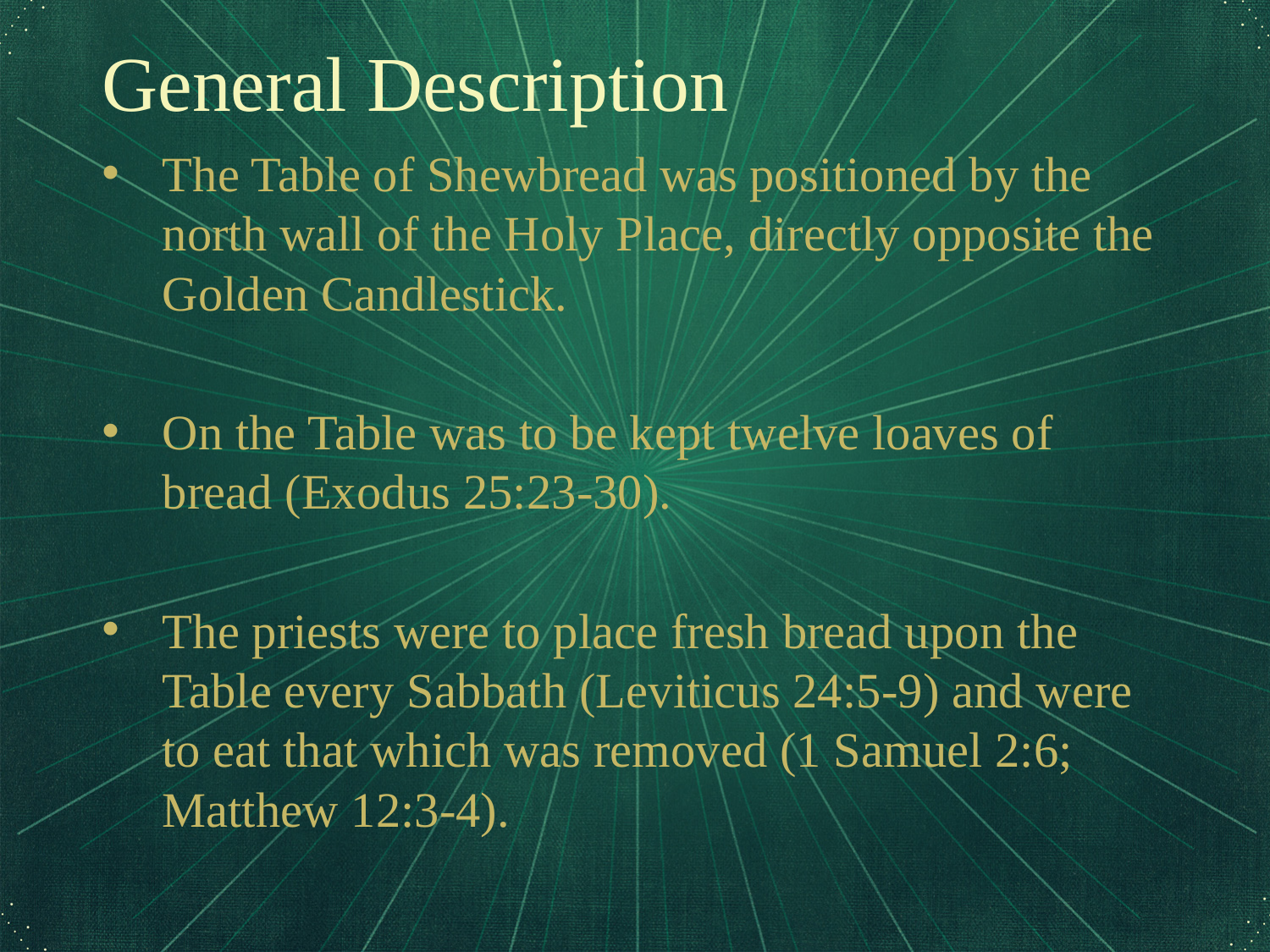

General Description
The Table of Shewbread was positioned by the north wall of the Holy Place, directly opposite the Golden Candlestick.

On the Table was to be kept twelve loaves of bread (Exodus 25:23-30).

The priests were to place fresh bread upon the Table every Sabbath (Leviticus 24:5-9) and were to eat that which was removed (1 Samuel 2:6; Matthew 12:3-4).